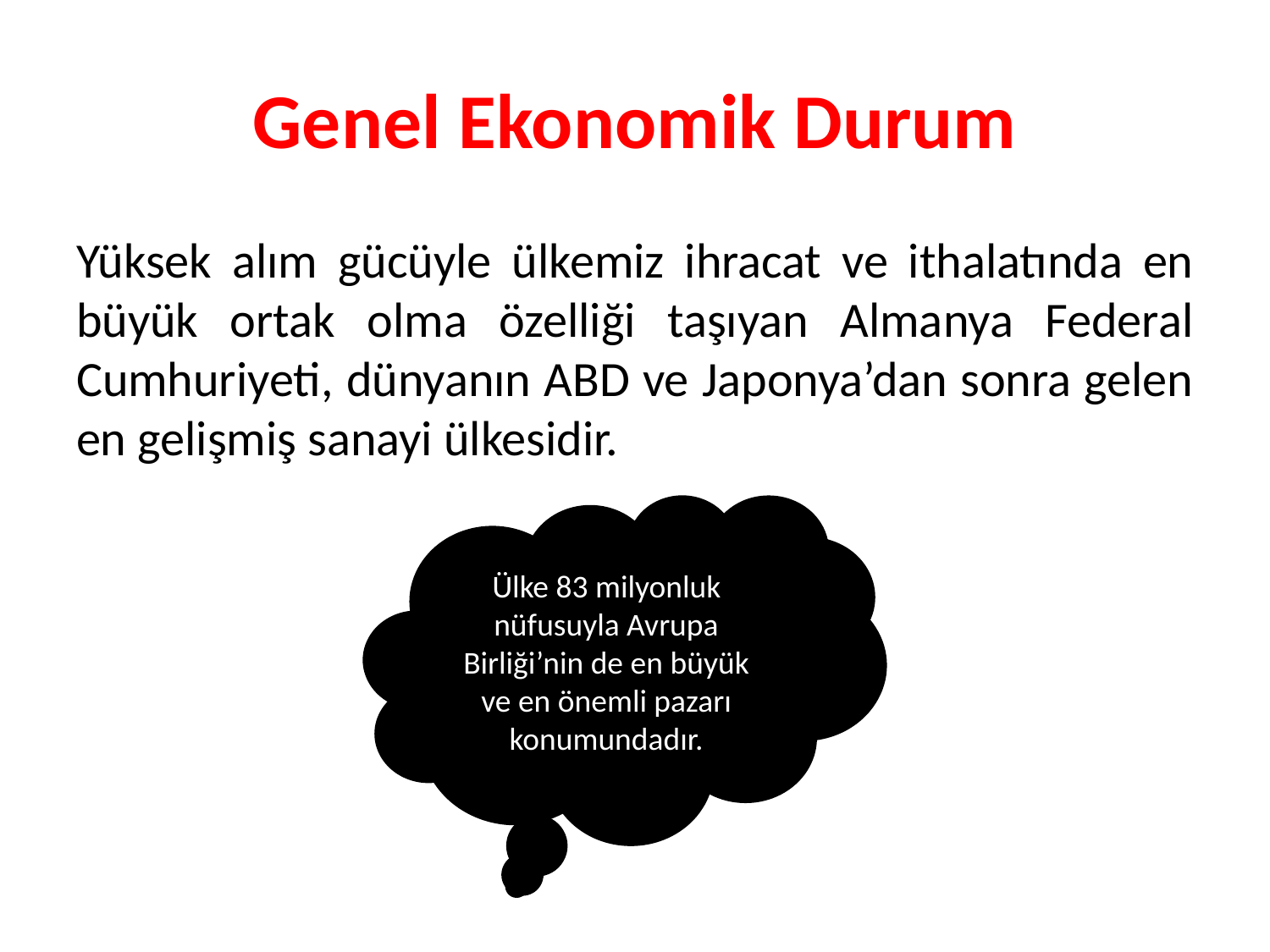

# Genel Ekonomik Durum
Yüksek alım gücüyle ülkemiz ihracat ve ithalatında en büyük ortak olma özelliği taşıyan Almanya Federal Cumhuriyeti, dünyanın ABD ve Japonya’dan sonra gelen en gelişmiş sanayi ülkesidir.

Ülke 83 milyonluk nüfusuyla Avrupa Birliği’nin de en büyük ve en önemli pazarı konumundadır.